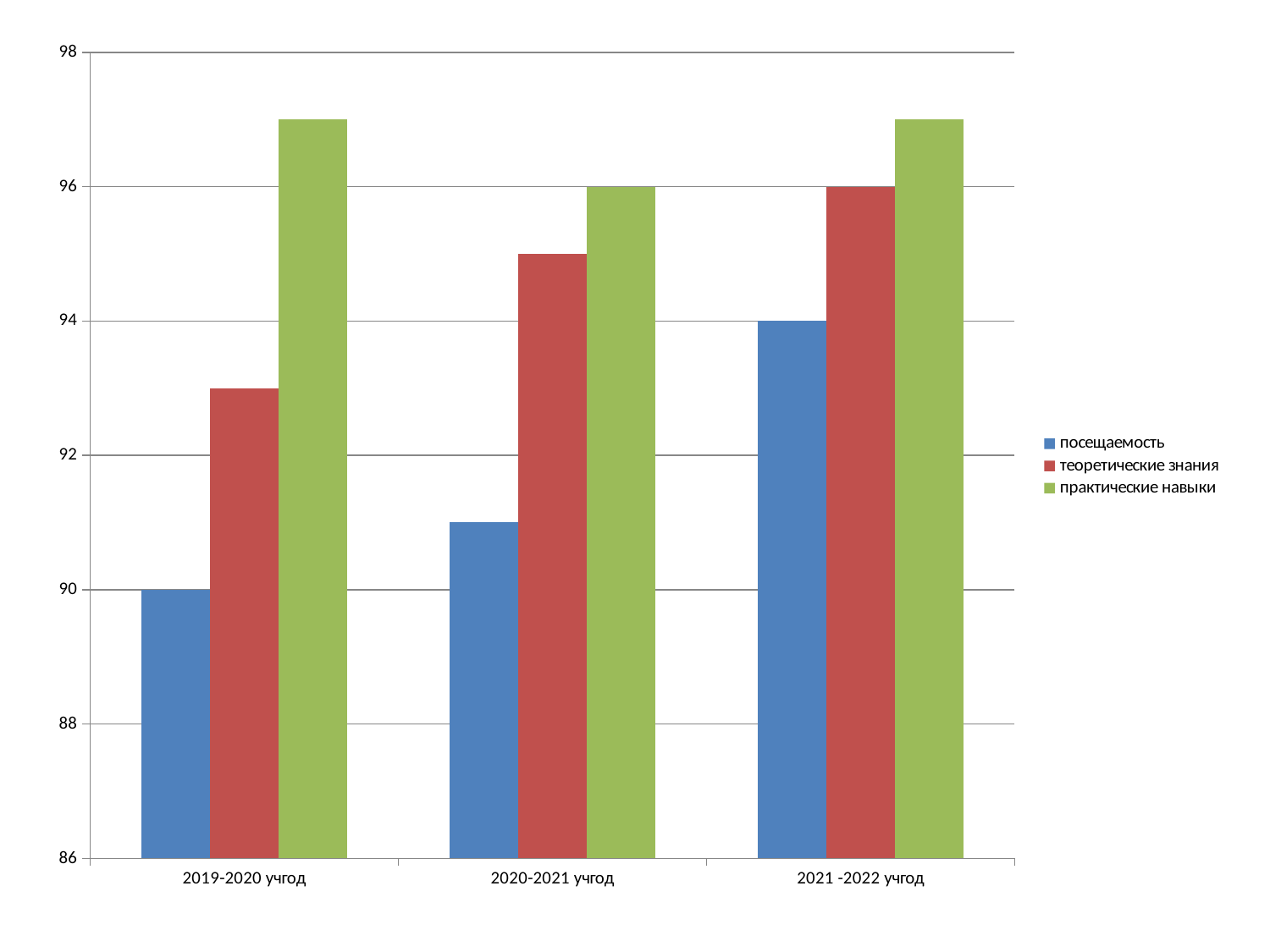

### Chart

| Category | посещаемость | теоретические знания | практические навыки |
|---|---|---|---|
| 2019-2020 учгод | 90.0 | 93.0 | 97.0 |
| 2020-2021 учгод | 91.0 | 95.0 | 96.0 |
| 2021 -2022 учгод | 94.0 | 96.0 | 97.0 |